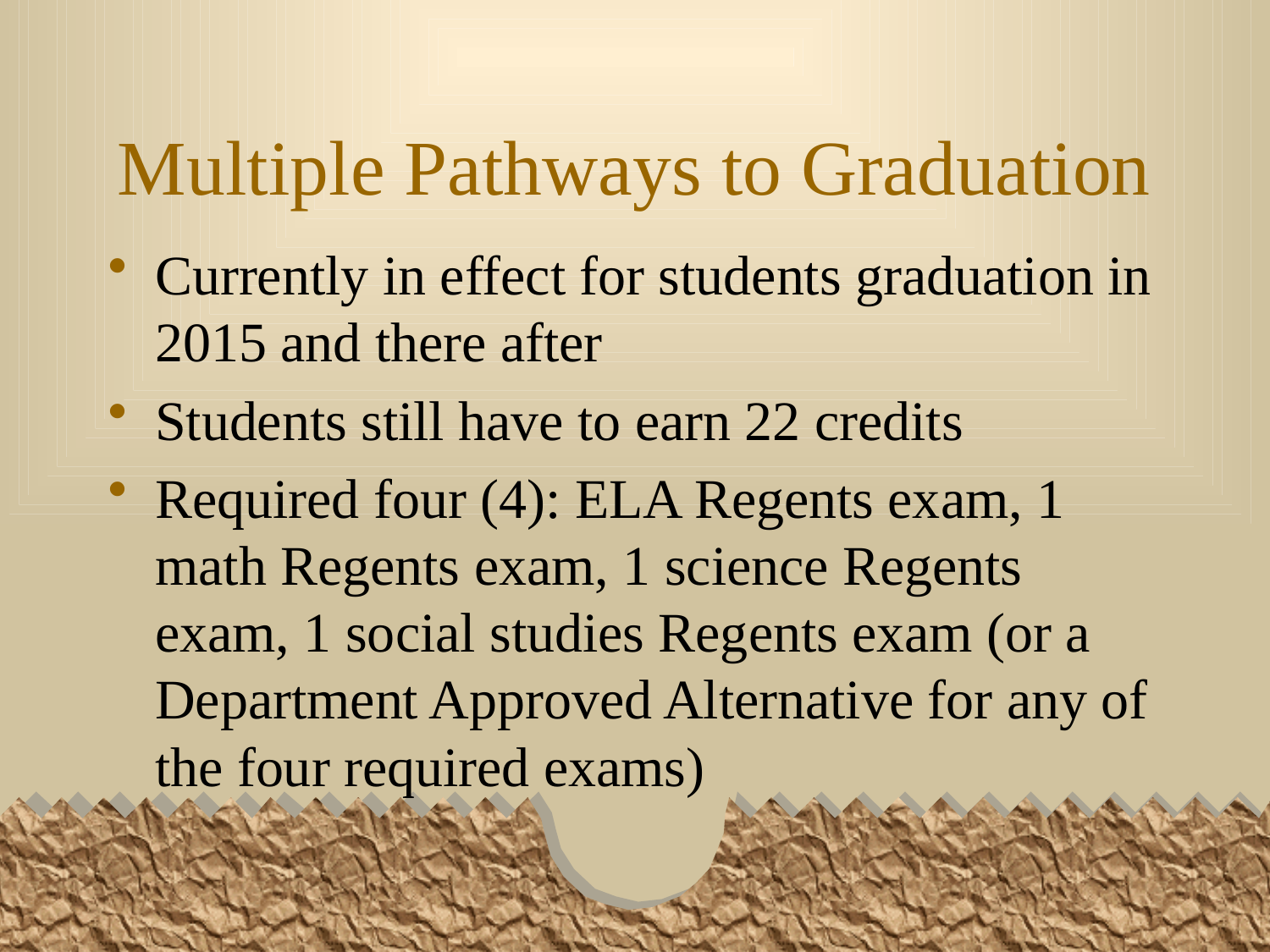

# Multiple Pathways to Graduation
Currently in effect for students graduation in 2015 and there after
Students still have to earn 22 credits
Required four (4): ELA Regents exam, 1 math Regents exam, 1 science Regents exam, 1 social studies Regents exam (or a Department Approved Alternative for any of the four required exams)